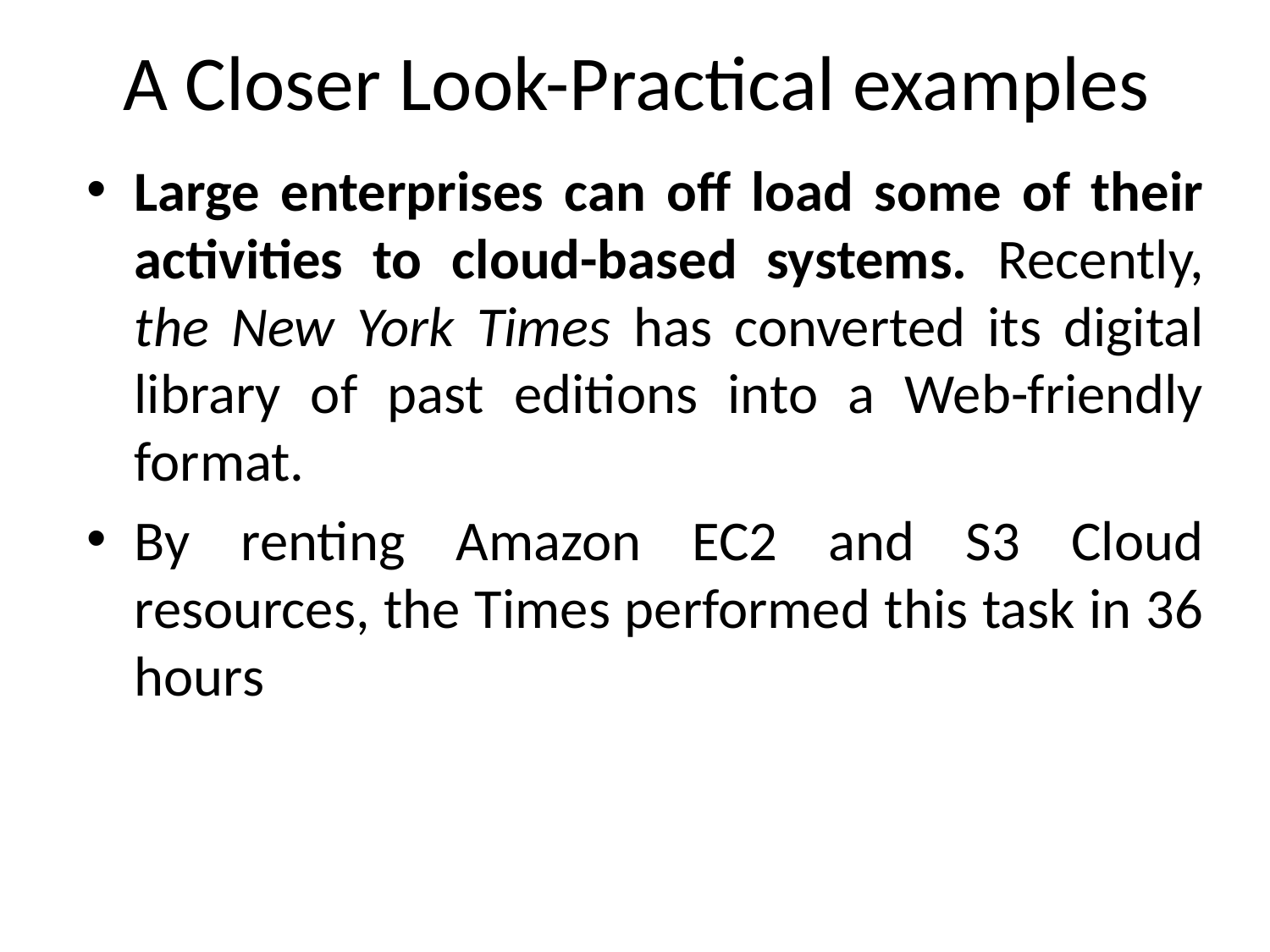

# A Closer Look-Practical examples
Large enterprises can off load some of their activities to cloud-based systems. Recently, the New York Times has converted its digital library of past editions into a Web-friendly format.
By renting Amazon EC2 and S3 Cloud resources, the Times performed this task in 36 hours